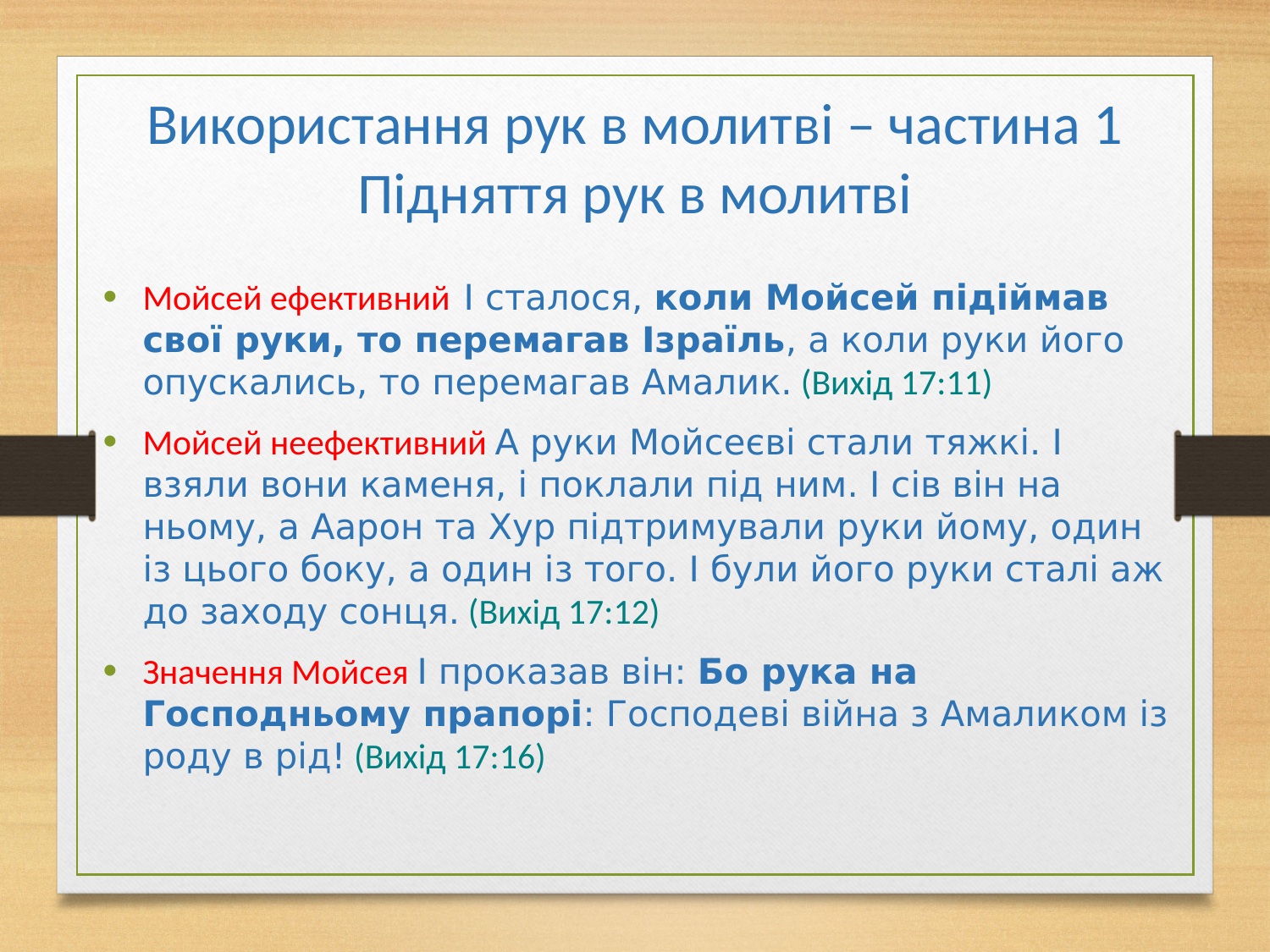

# Використання рук в молитві – частина 1 Підняття рук в молитві
Мойсей ефективний  І сталося, коли Мойсей підіймав свої руки, то перемагав Ізраїль, а коли руки його опускались, то перемагав Амалик. (Вихід 17:11)
Мойсей неефективний А руки Мойсеєві стали тяжкі. І взяли вони каменя, і поклали під ним. І сів він на ньому, а Аарон та Хур підтримували руки йому, один із цього боку, а один із того. І були його руки сталі аж до заходу сонця. (Вихід 17:12)
Значення Мойсея І проказав він: Бо рука на Господньому прапорі: Господеві війна з Амаликом із роду в рід! (Вихід 17:16)